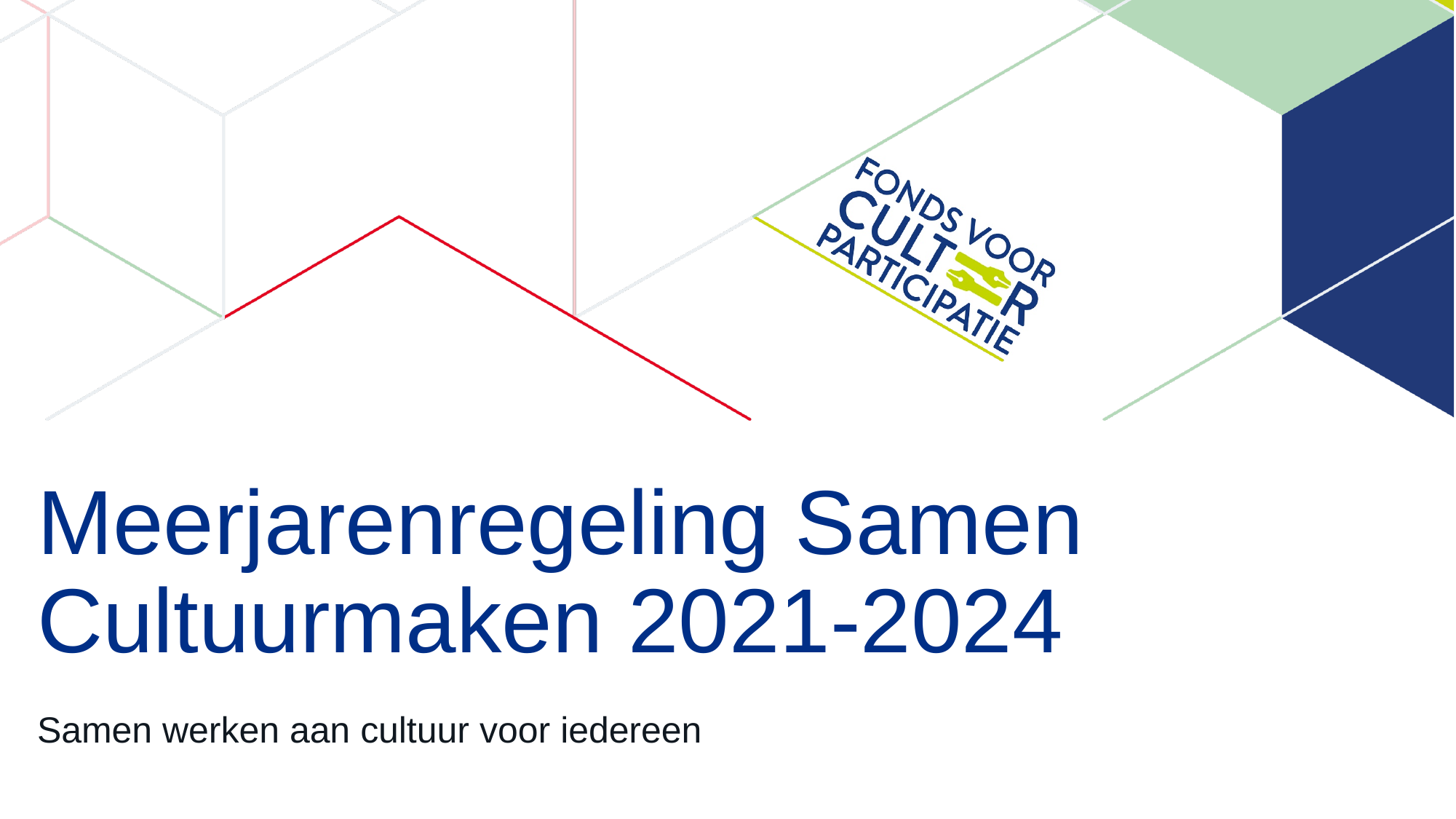

# Meerjarenregeling Samen Cultuurmaken 2021-2024
Samen werken aan cultuur voor iedereen